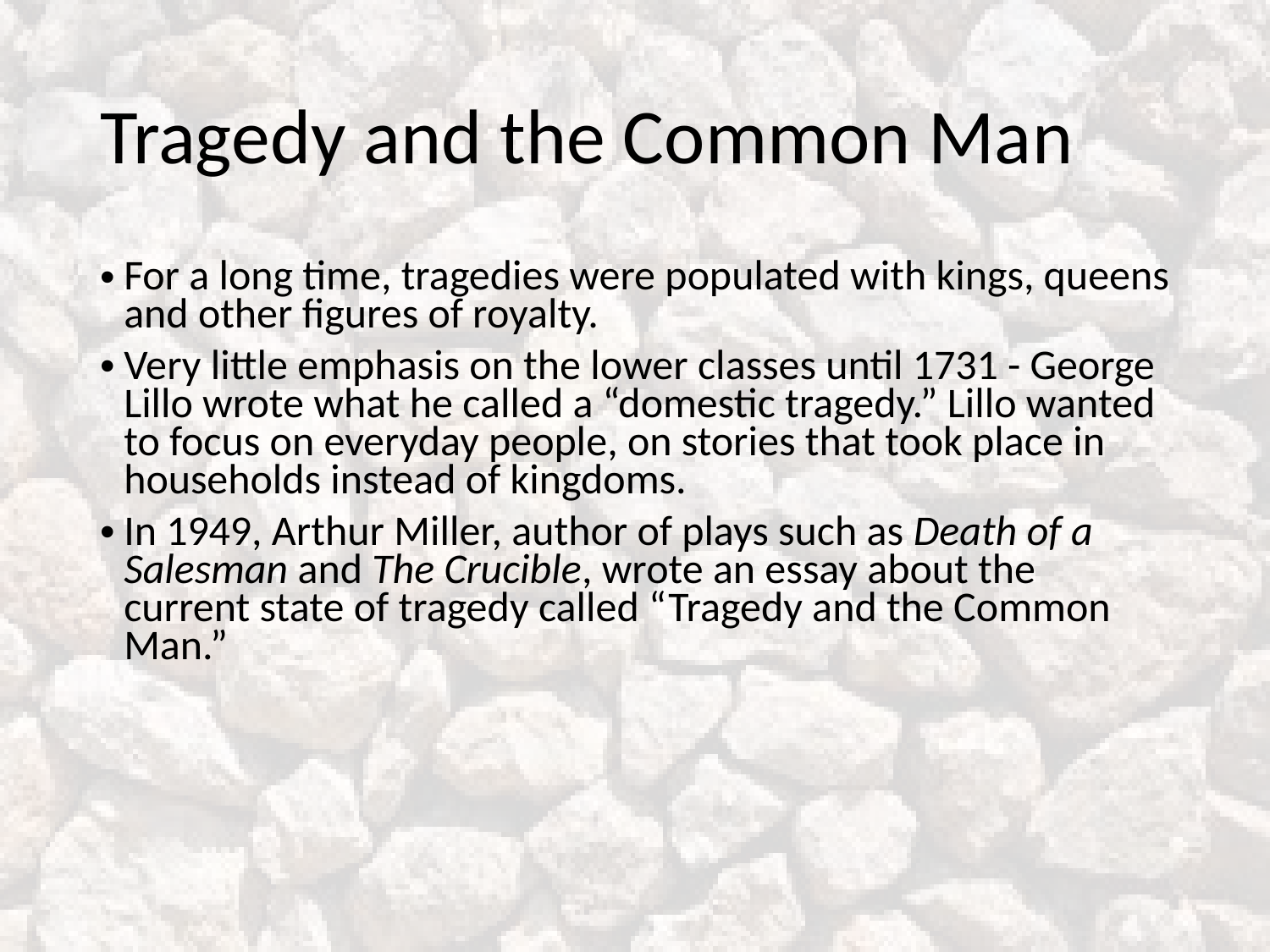

# Tragedy and the Common Man
For a long time, tragedies were populated with kings, queens and other ﬁgures of royalty.
Very little emphasis on the lower classes until 1731 - George Lillo wrote what he called a “domestic tragedy.” Lillo wanted to focus on everyday people, on stories that took place in households instead of kingdoms.
In 1949, Arthur Miller, author of plays such as Death of a Salesman and The Crucible, wrote an essay about the current state of tragedy called “Tragedy and the Common Man.”